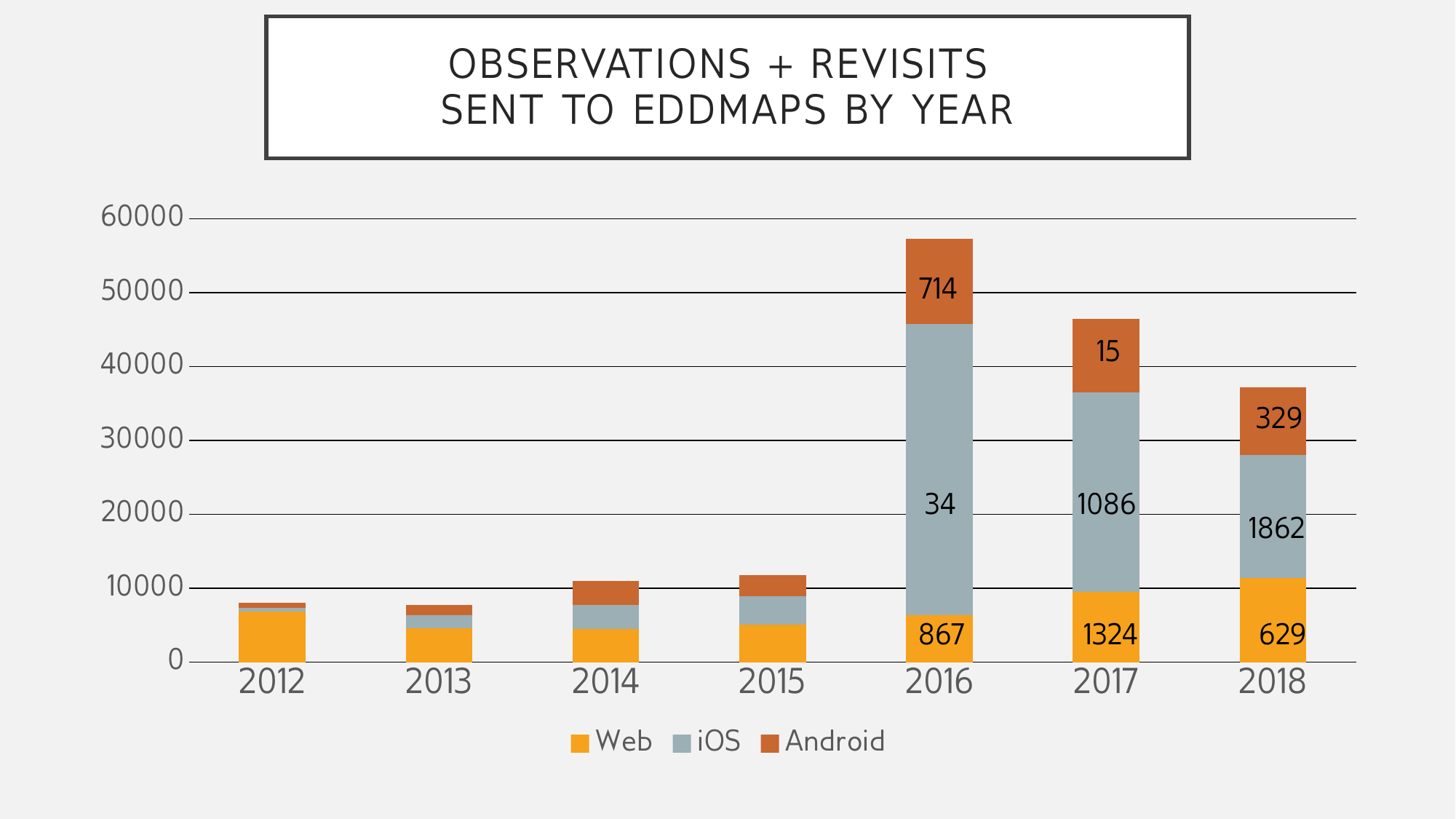

# Observations + Revisits Sent to EDDMapS By Year

### Chart

| Category | Web | iOS | Android |
|---|---|---|---|
| 2012 | 6873.0 | 506.0 | 635.0 |
| 2013 | 4609.0 | 1692.0 | 1456.0 |
| 2014 | 4438.0 | 3333.0 | 3214.0 |
| 2015 | 5108.0 | 3778.0 | 2888.0 |
| 2016 | 6390.0 | 39394.0 | 11481.0 |
| 2017 | 9517.0 | 27012.0 | 9915.0 |
| 2018 | 11370.0 | 16647.0 | 9126.0 |
714
15
329
34
1086
1862
867
1324
629